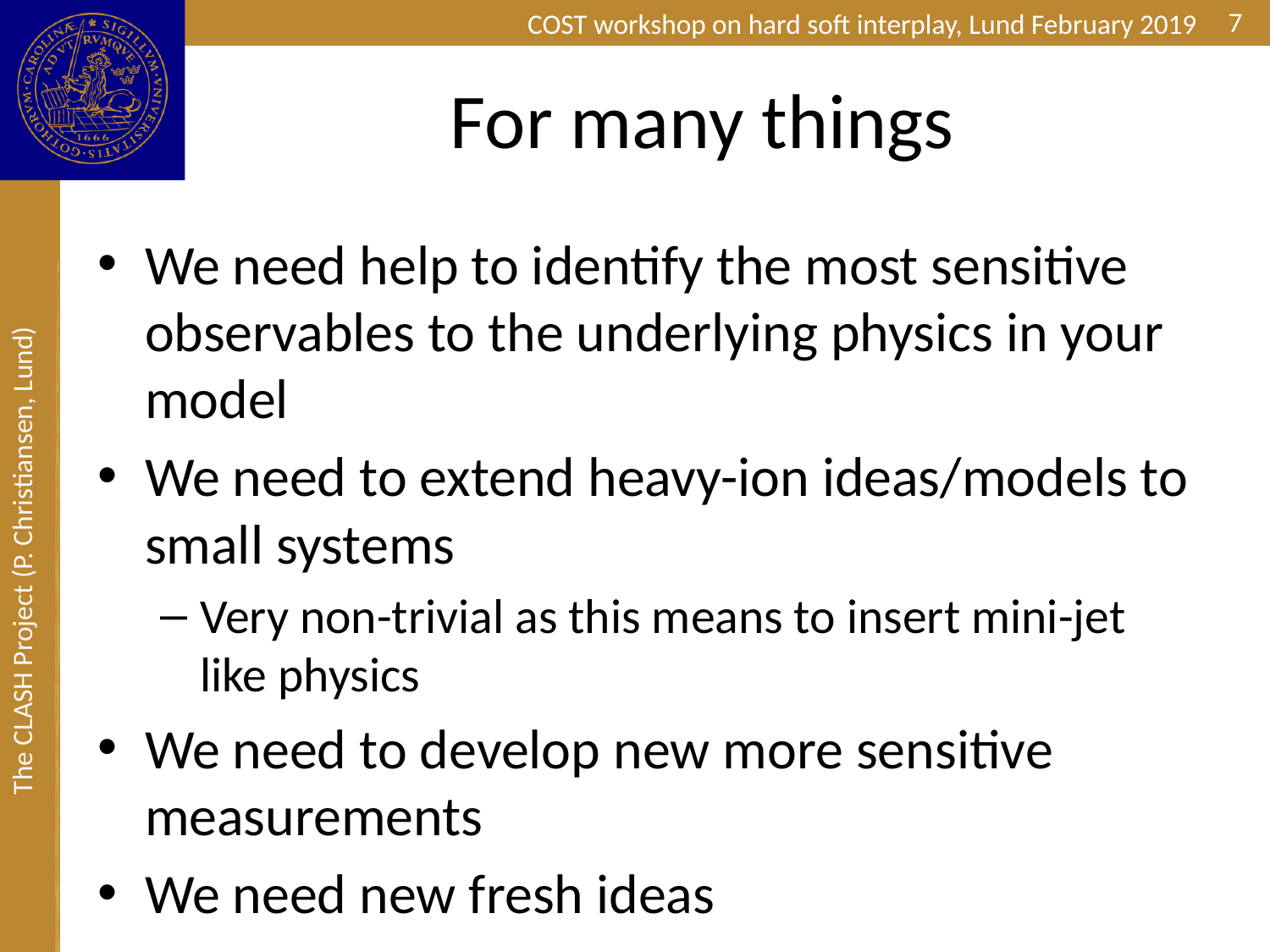

7
# For many things
We need help to identify the most sensitive observables to the underlying physics in your model
We need to extend heavy-ion ideas/models to small systems
Very non-trivial as this means to insert mini-jet like physics
We need to develop new more sensitive measurements
We need new fresh ideas